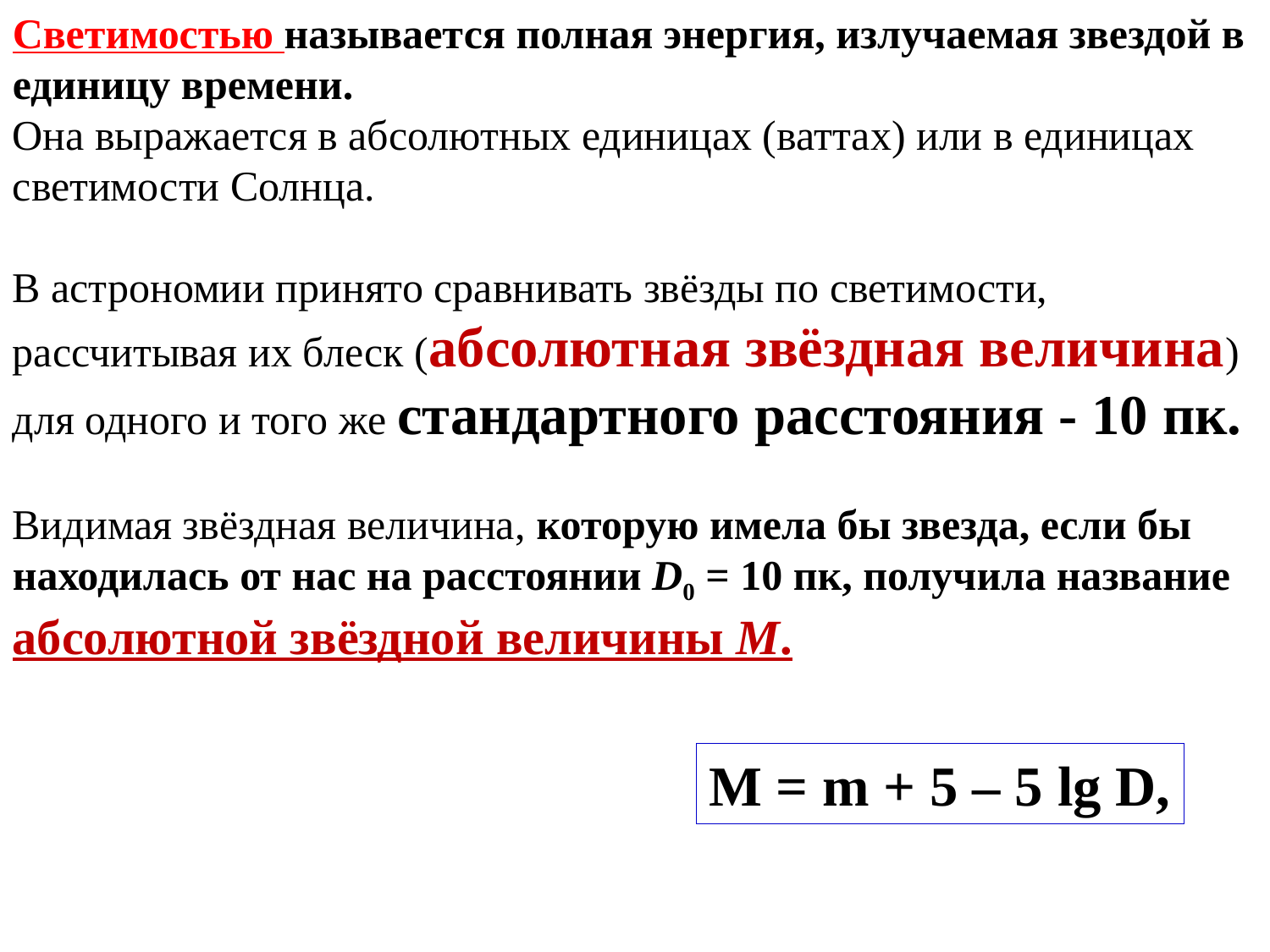

Светимостью называется полная энергия, излучаемая звездой в единицу времени.
Она выражается в абсолютных единицах (ваттах) или в единицах светимости Солнца.

В астрономии принято сравнивать звёзды по светимости, рассчитывая их блеск (абсолютная звёздная величина) для одного и того же стандартного расстояния - 10 пк.

Видимая звёздная величина, которую имела бы звезда, если бы находилась от нас на расстоянии D0 = 10 пк, получила название абсолютной звёздной величины M.

M = m + 5 – 5 lg D,